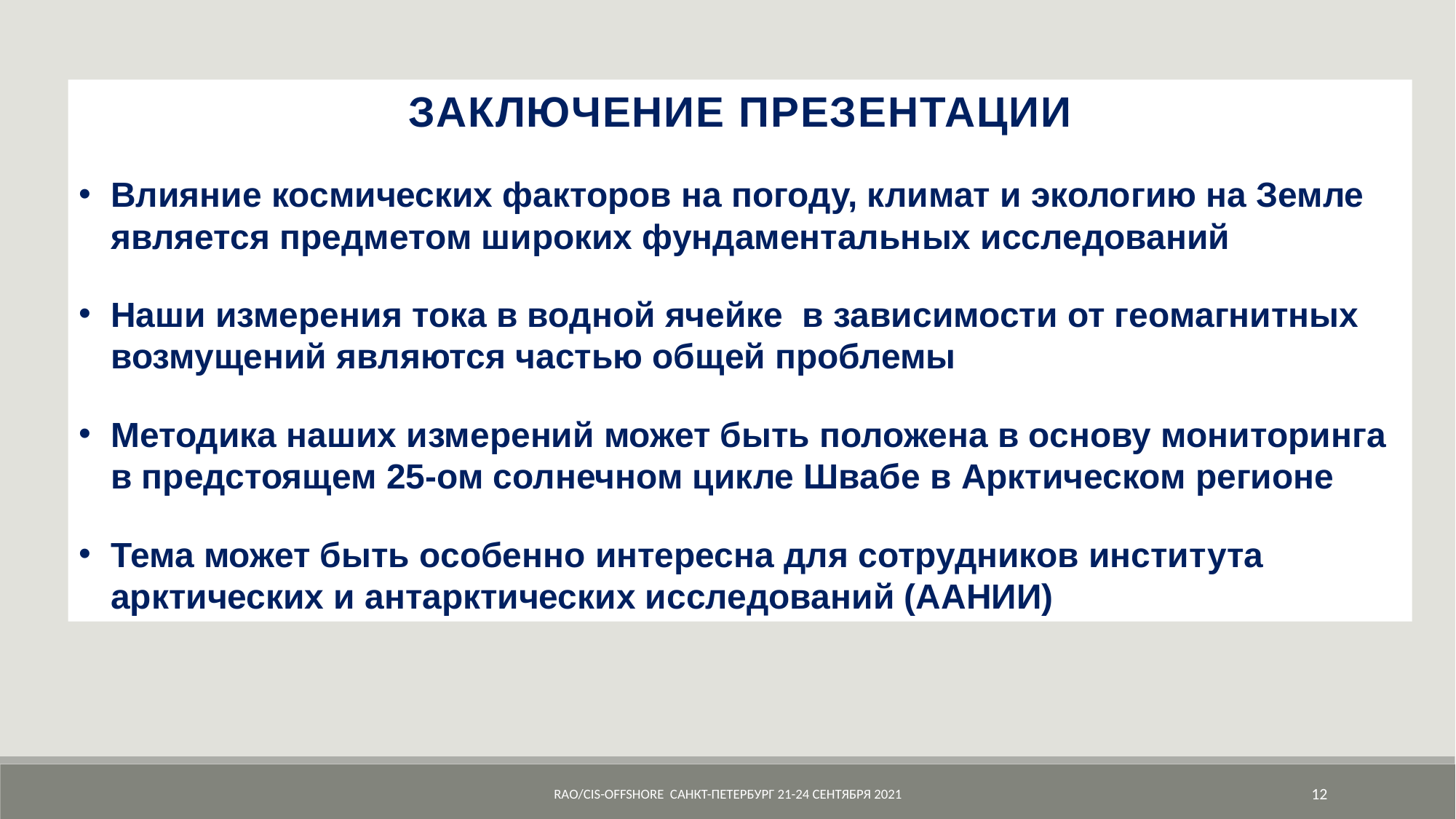

ЗАКЛЮЧЕНИЕ ПРЕЗЕНТАЦИИ
Влияние космических факторов на погоду, климат и экологию на Земле
является предметом широких фундаментальных исследований
Наши измерения тока в водной ячейке  в зависимости от геомагнитных возмущений являются частью общей проблемы
Методика наших измерений может быть положена в основу мониторинга в предстоящем 25-ом солнечном цикле Швабе в Арктическом регионе
Тема может быть особенно интересна для сотрудников института  арктических и антарктических исследований (ААНИИ)
RAO/CIS-Offshore  Санкт-петербург 21-24 сентября 2021
12